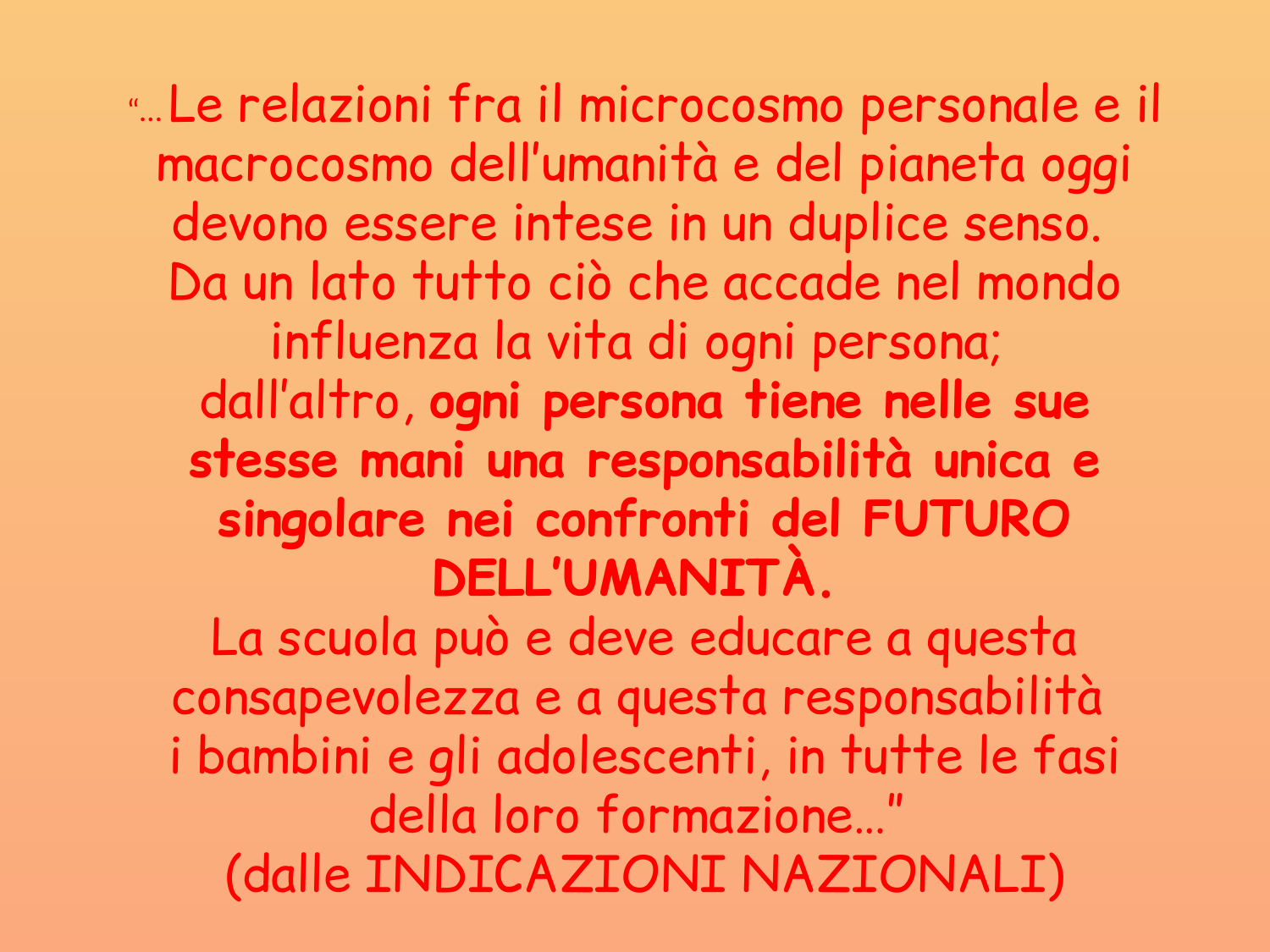

“… Le relazioni fra il microcosmo personale e il macrocosmo dell’umanità e del pianeta oggi devono essere intese in un duplice senso.
Da un lato tutto ciò che accade nel mondo influenza la vita di ogni persona;
dall’altro, ogni persona tiene nelle sue stesse mani una responsabilità unica e singolare nei confronti del FUTURO DELL’UMANITÀ.
La scuola può e deve educare a questa consapevolezza e a questa responsabilità
i bambini e gli adolescenti, in tutte le fasi della loro formazione…”
(dalle INDICAZIONI NAZIONALI)